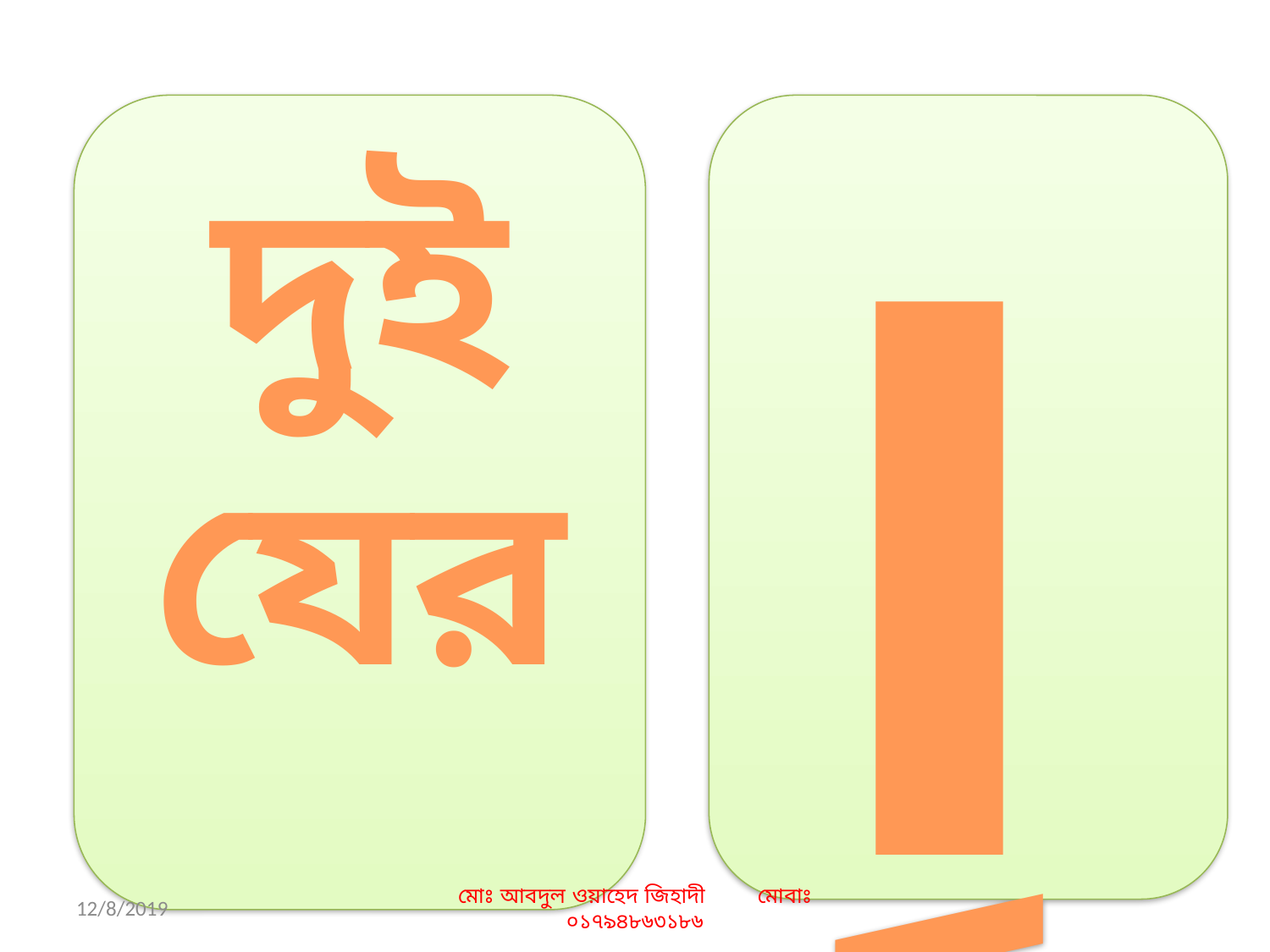

দুইযের
اٍ
12/8/2019
মোঃ আবদুল ওয়াহেদ জিহাদী        মোবাঃ ০১৭৯৪৮৬৩১৮৬